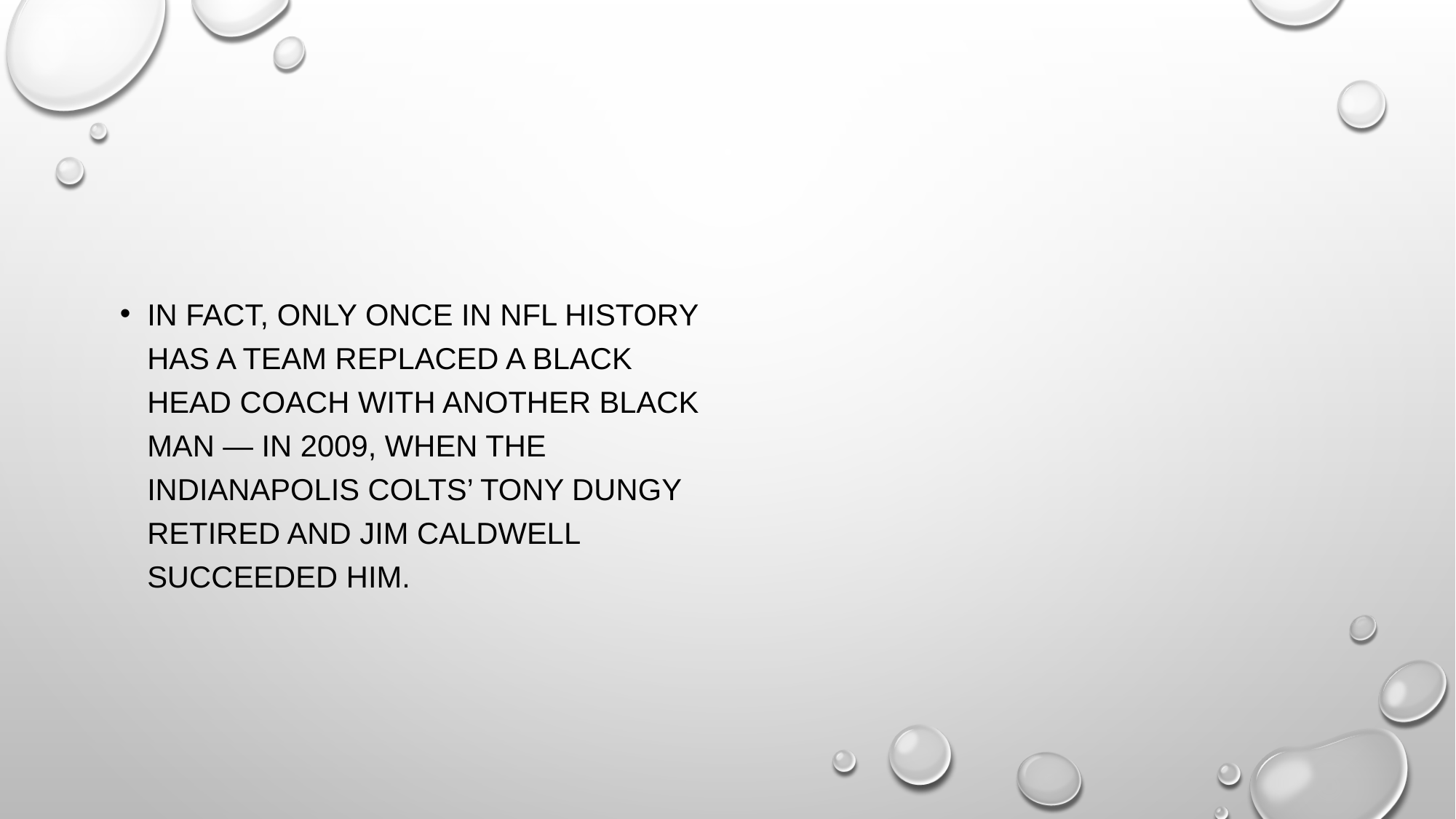

#
In fact, only once in NFL history has a team replaced a black head coach with another black man — in 2009, when the Indianapolis Colts’ Tony Dungy retired and Jim Caldwell succeeded him.